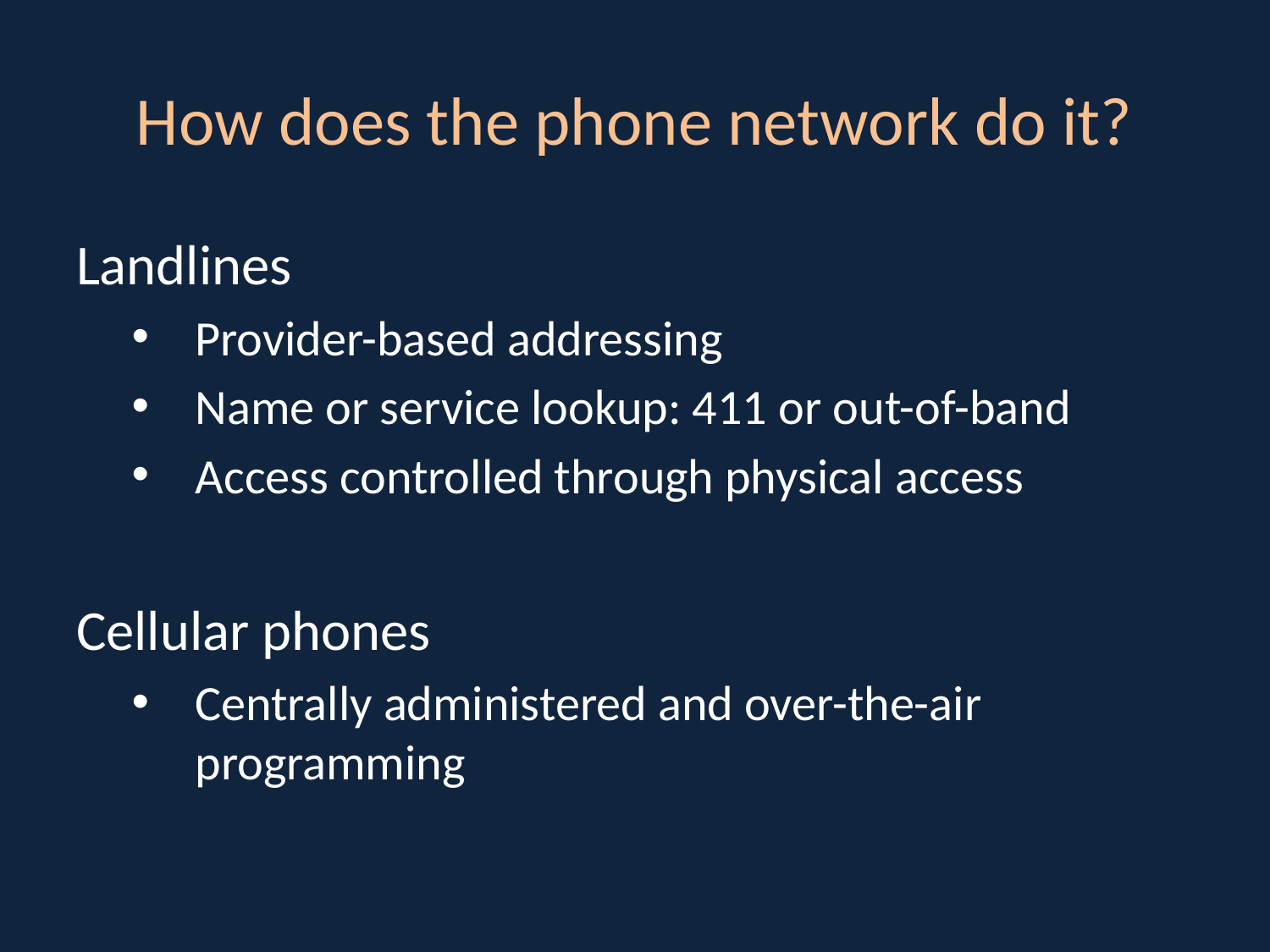

# How does the phone network do it?
Landlines
Provider-based addressing
Name or service lookup: 411 or out-of-band
Access controlled through physical access

Cellular phones
Centrally administered and over-the-air programming